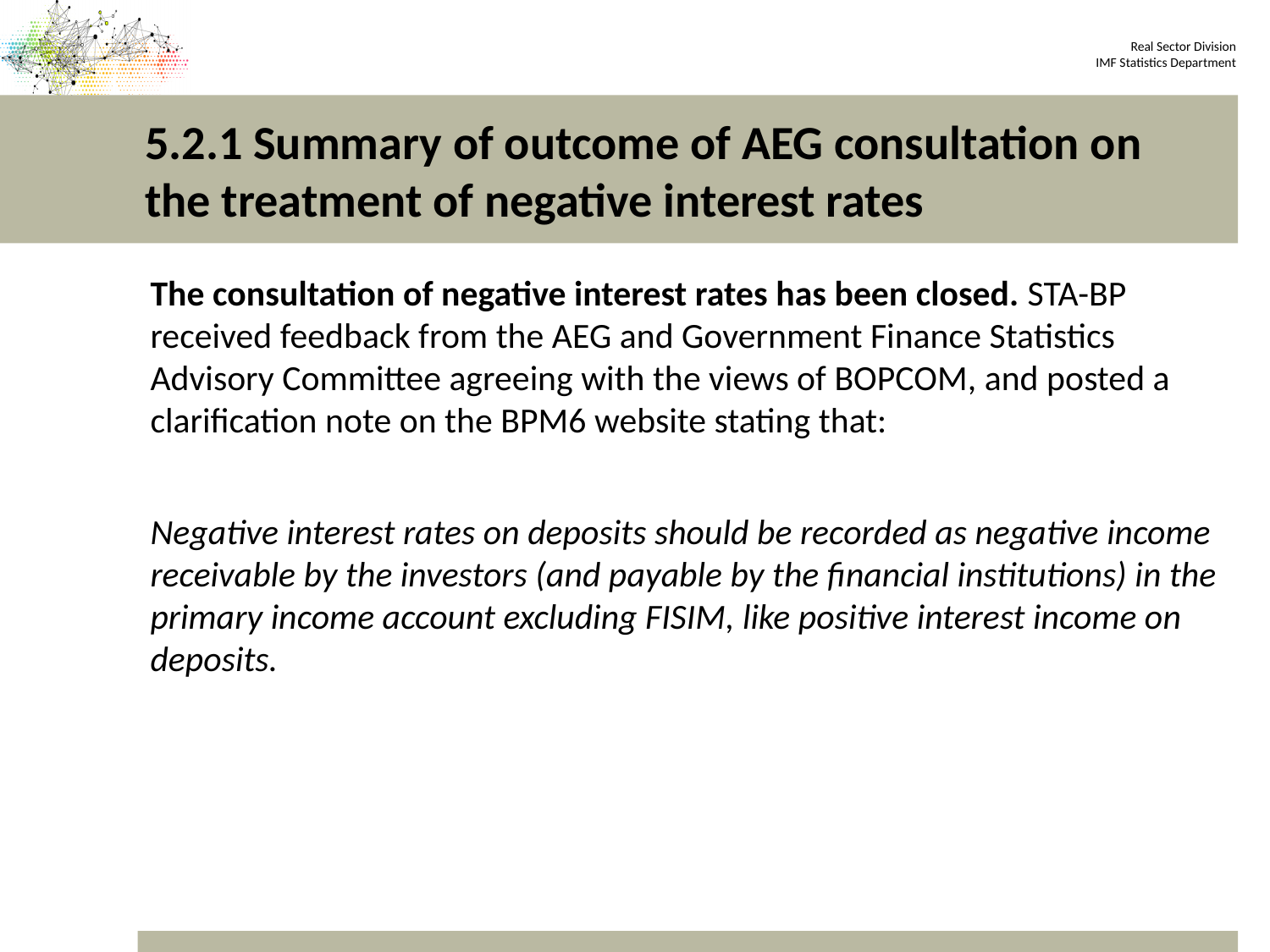

# 5.2.1 Summary of outcome of AEG consultation on the treatment of negative interest rates
The consultation of negative interest rates has been closed. STA-BP received feedback from the AEG and Government Finance Statistics Advisory Committee agreeing with the views of BOPCOM, and posted a clarification note on the BPM6 website stating that:

Negative interest rates on deposits should be recorded as negative income receivable by the investors (and payable by the financial institutions) in the primary income account excluding FISIM, like positive interest income on deposits.